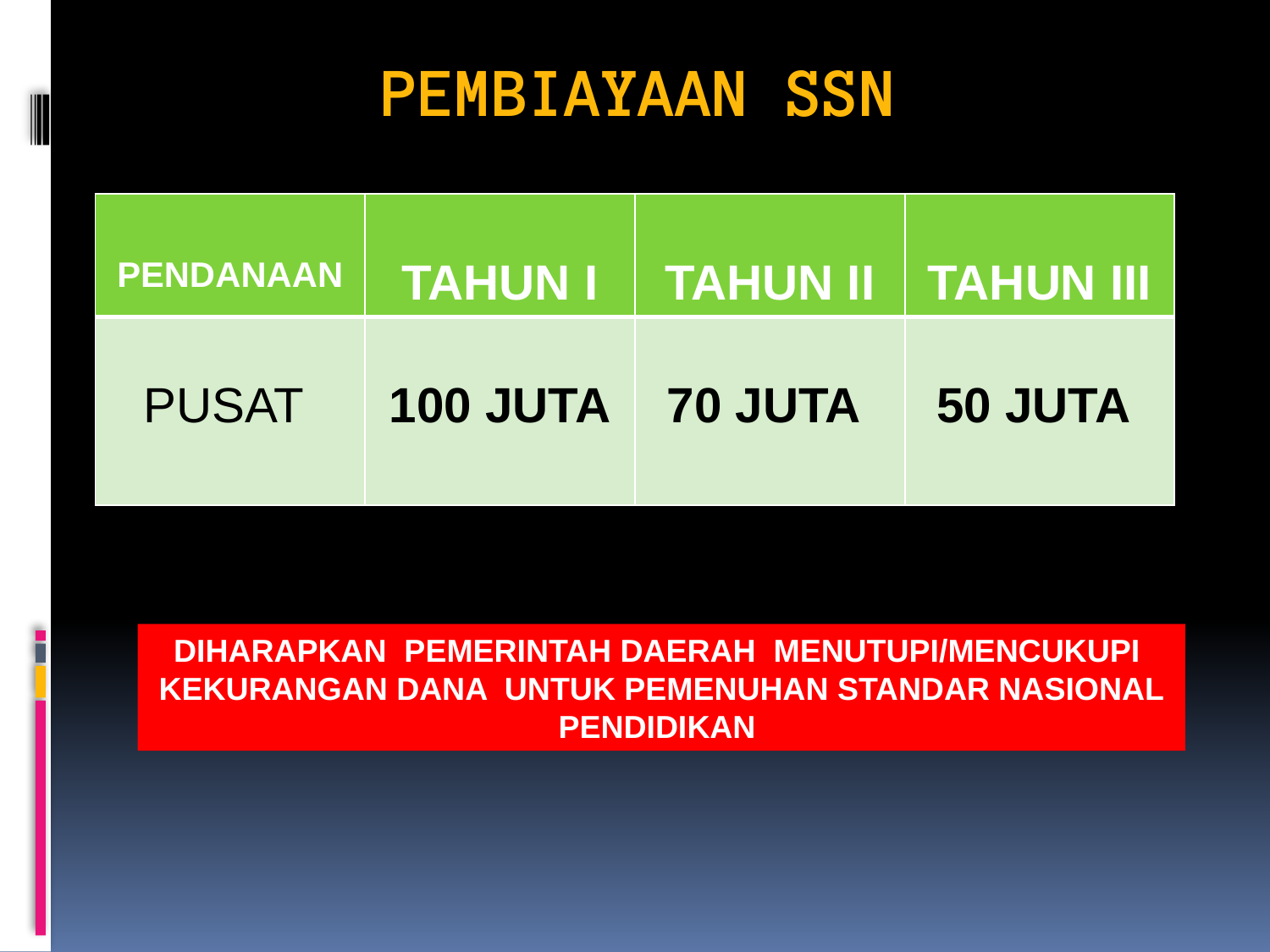

# PEMBIAYAAN SSN
| PENDANAAN | TAHUN I | TAHUN II | TAHUN III |
| --- | --- | --- | --- |
| PUSAT | 100 JUTA | 70 JUTA | 50 JUTA |
DIHARAPKAN  PEMERINTAH DAERAH  MENUTUPI/MENCUKUPI  KEKURANGAN DANA  UNTUK PEMENUHAN STANDAR NASIONAL PENDIDIKAN